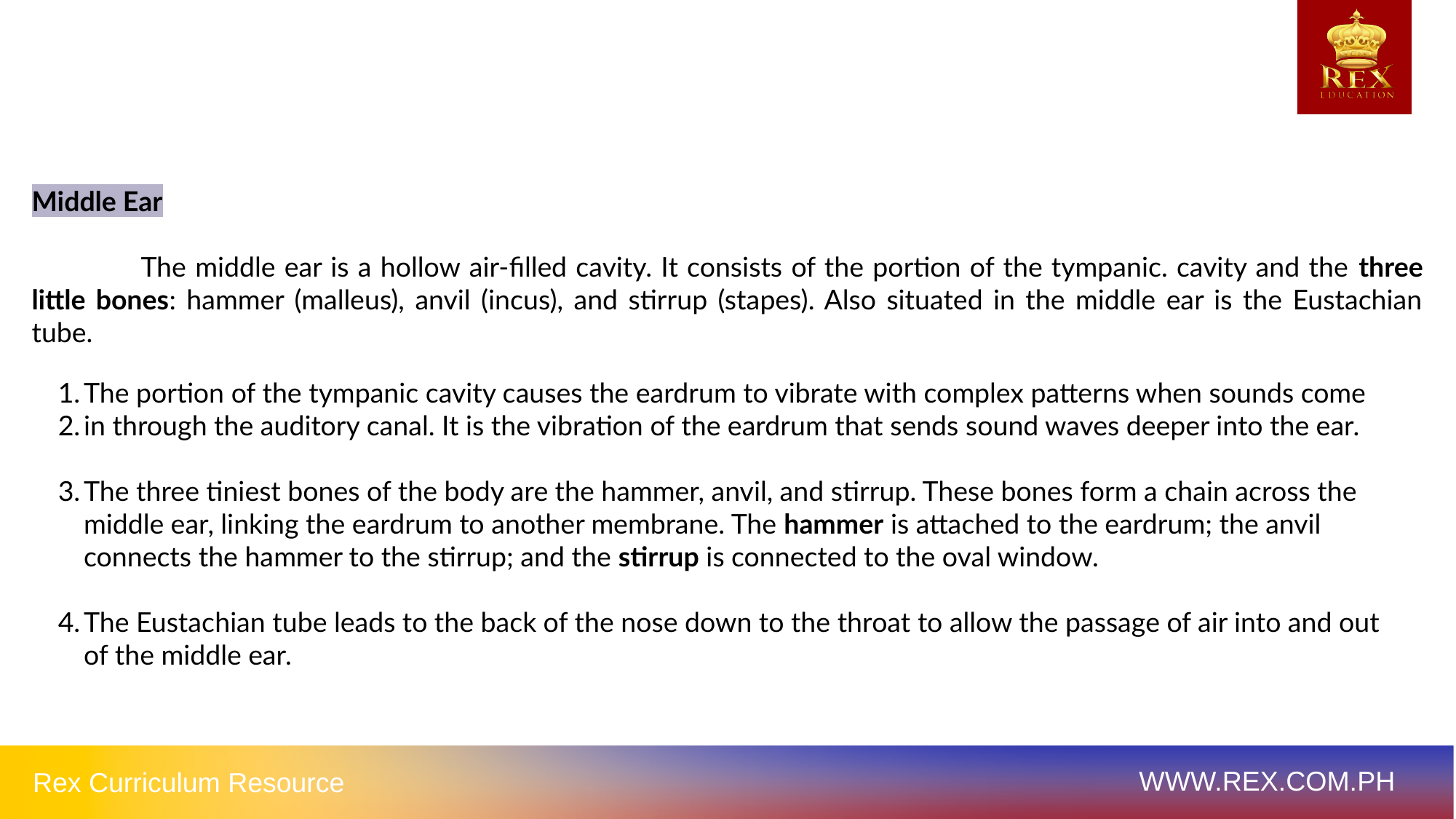

Middle Ear

	The middle ear is a hollow air-filled cavity. It consists of the portion of the tympanic. cavity and the three little bones: hammer (malleus), anvil (incus), and stirrup (stapes). Also situated in the middle ear is the Eustachian tube.
The portion of the tympanic cavity causes the eardrum to vibrate with complex patterns when sounds come
in through the auditory canal. It is the vibration of the eardrum that sends sound waves deeper into the ear.

The three tiniest bones of the body are the hammer, anvil, and stirrup. These bones form a chain across the middle ear, linking the eardrum to another membrane. The hammer is attached to the eardrum; the anvil connects the hammer to the stirrup; and the stirrup is connected to the oval window.
The Eustachian tube leads to the back of the nose down to the throat to allow the passage of air into and out of the middle ear.